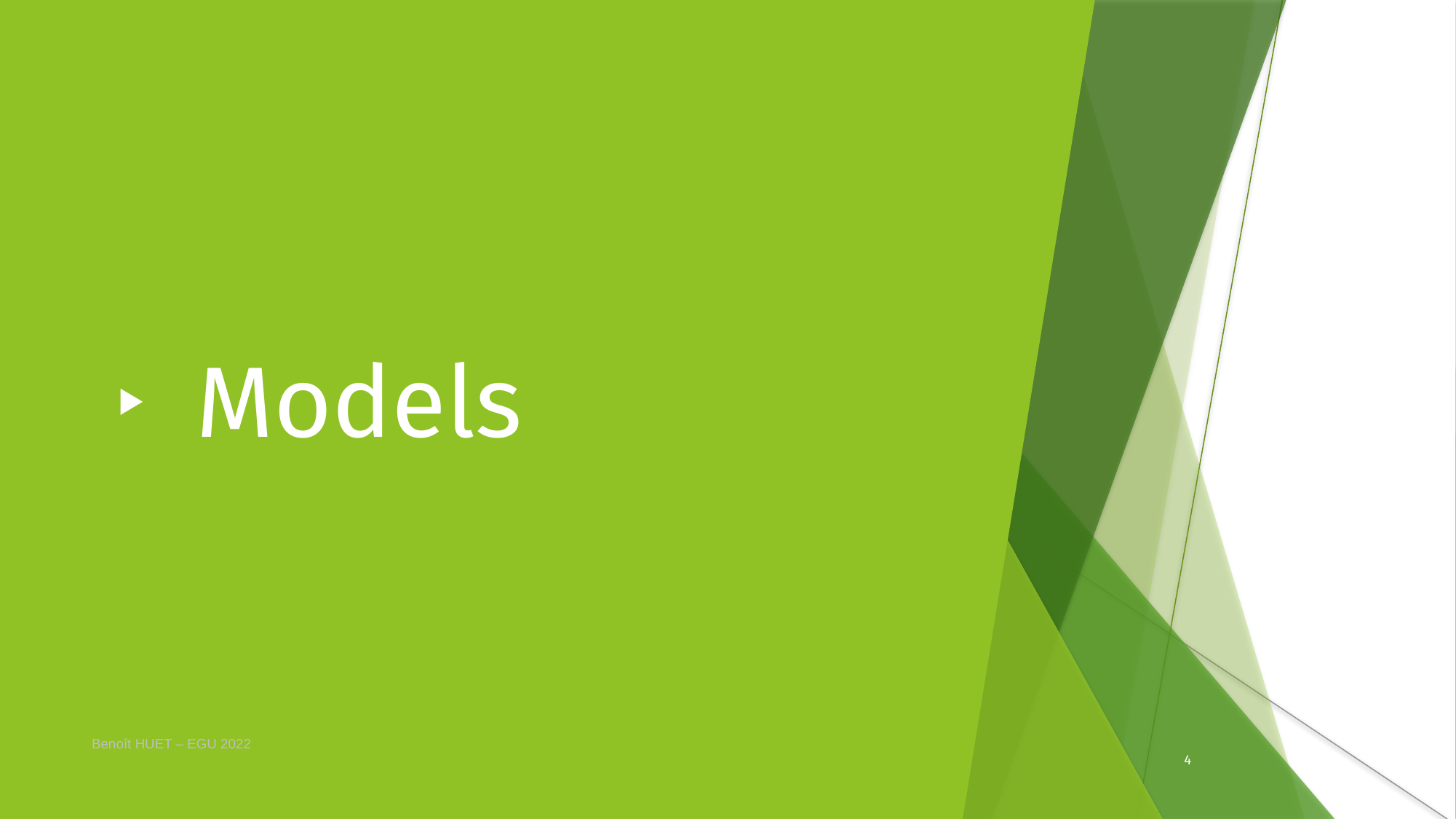

Models

Benoît HUET – EGU 2022
4